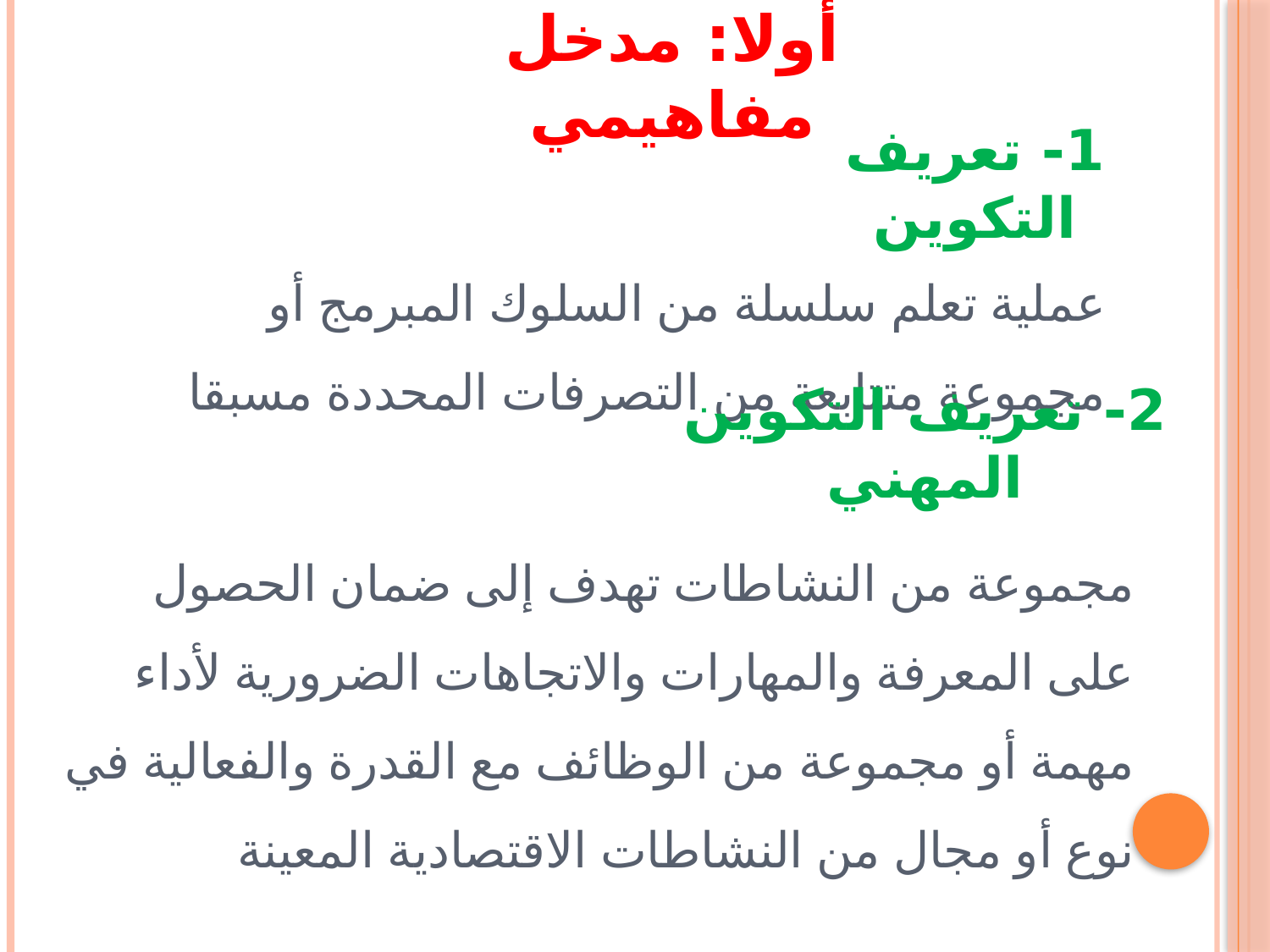

أولا: مدخل مفاهيمي
1- تعريف التكوين
عملية تعلم سلسلة من السلوك المبرمج أو مجموعة متتابعة من التصرفات المحددة مسبقا
2- تعريف التكوين المهني
مجموعة من النشاطات تهدف إلى ضمان الحصول على المعرفة والمهارات والاتجاهات الضرورية لأداء مهمة أو مجموعة من الوظائف مع القدرة والفعالية في نوع أو مجال من النشاطات الاقتصادية المعينة